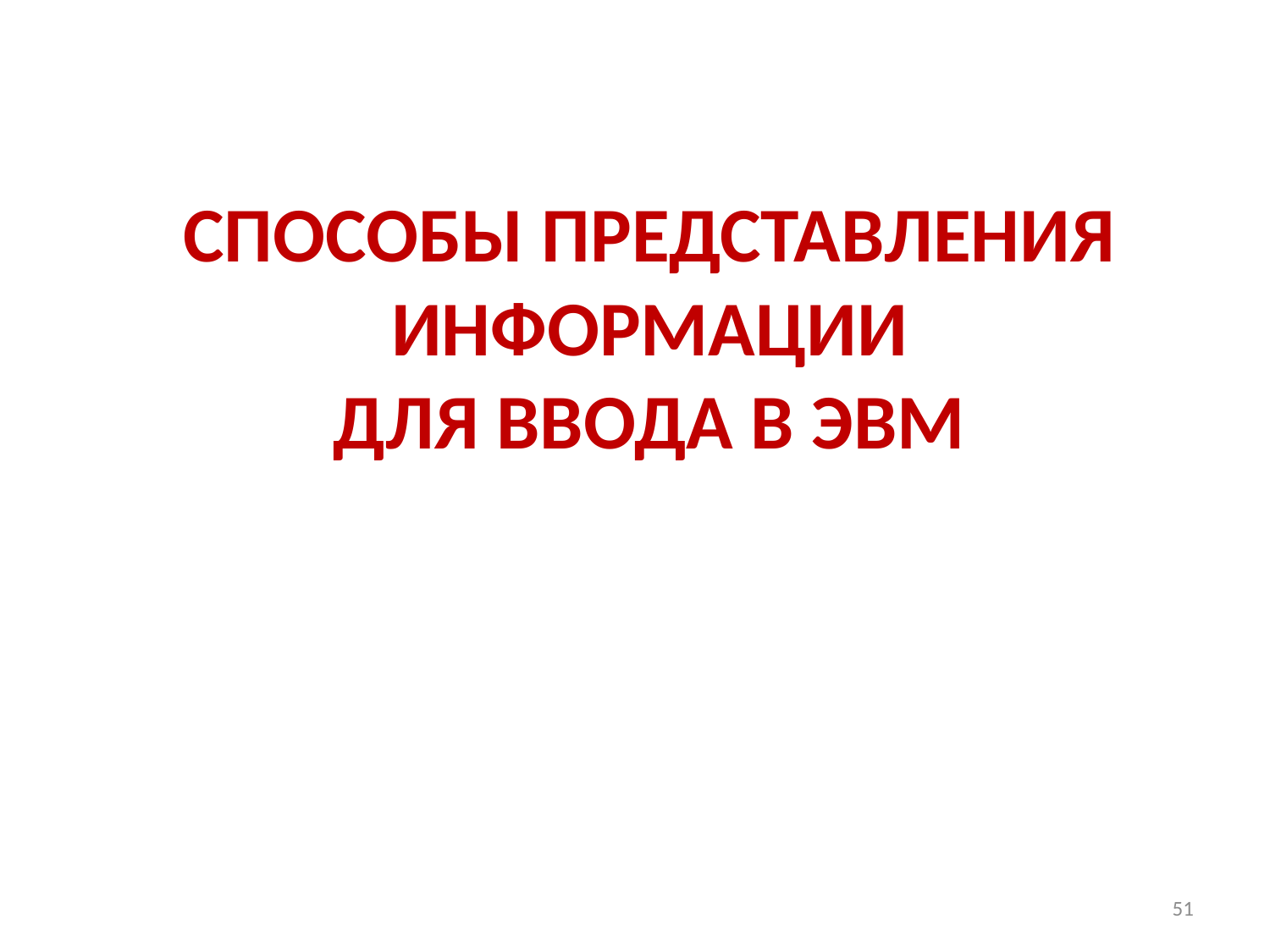

# СПОСОБЫ ПРЕДСТАВЛЕНИЯ ИНФОРМАЦИИ ДЛЯ ВВОДА В ЭВМ
51